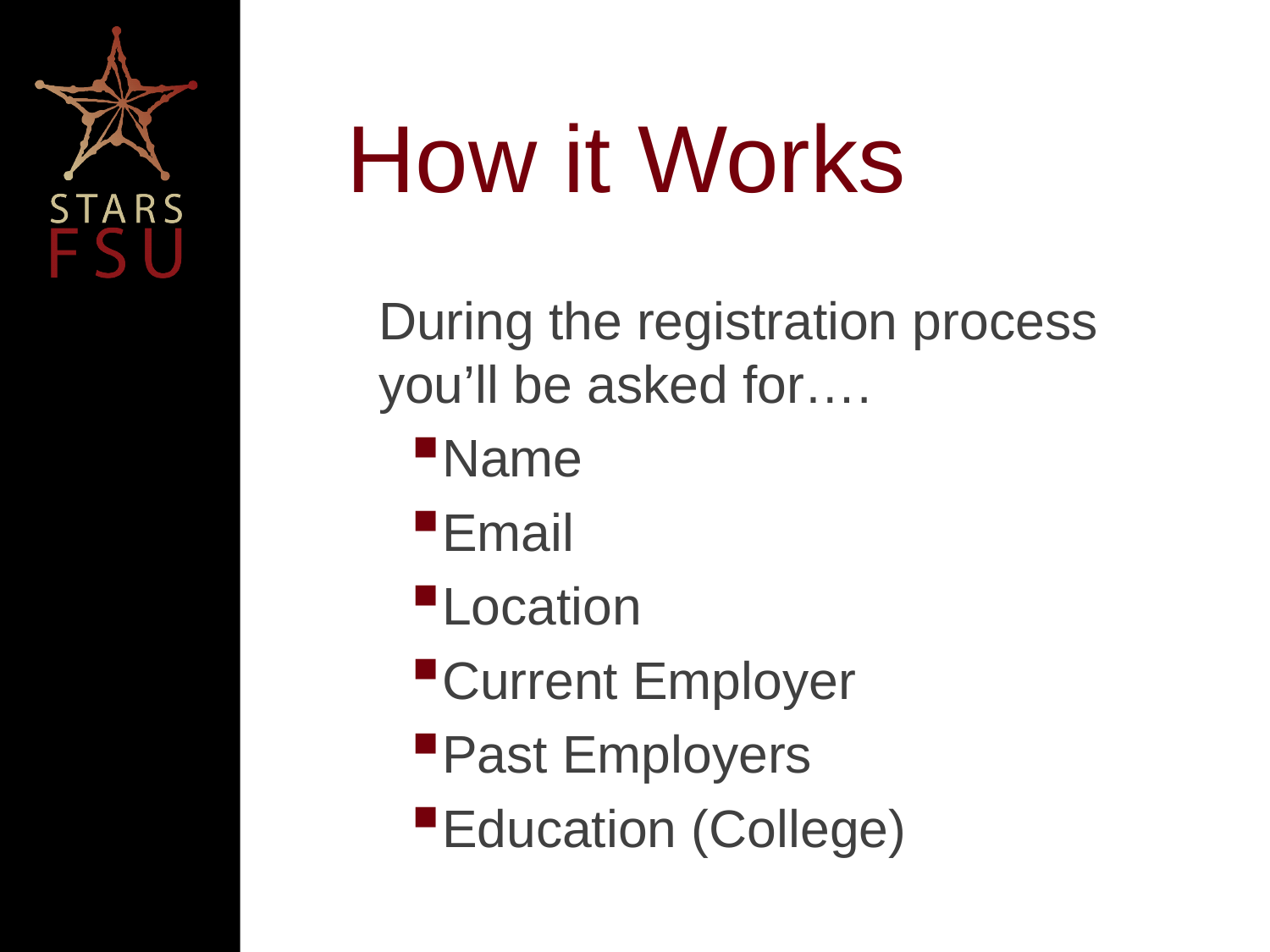

# How it Works
During the registration process you’ll be asked for….
Name
Email
Location
Current Employer
Past Employers
Education (College)